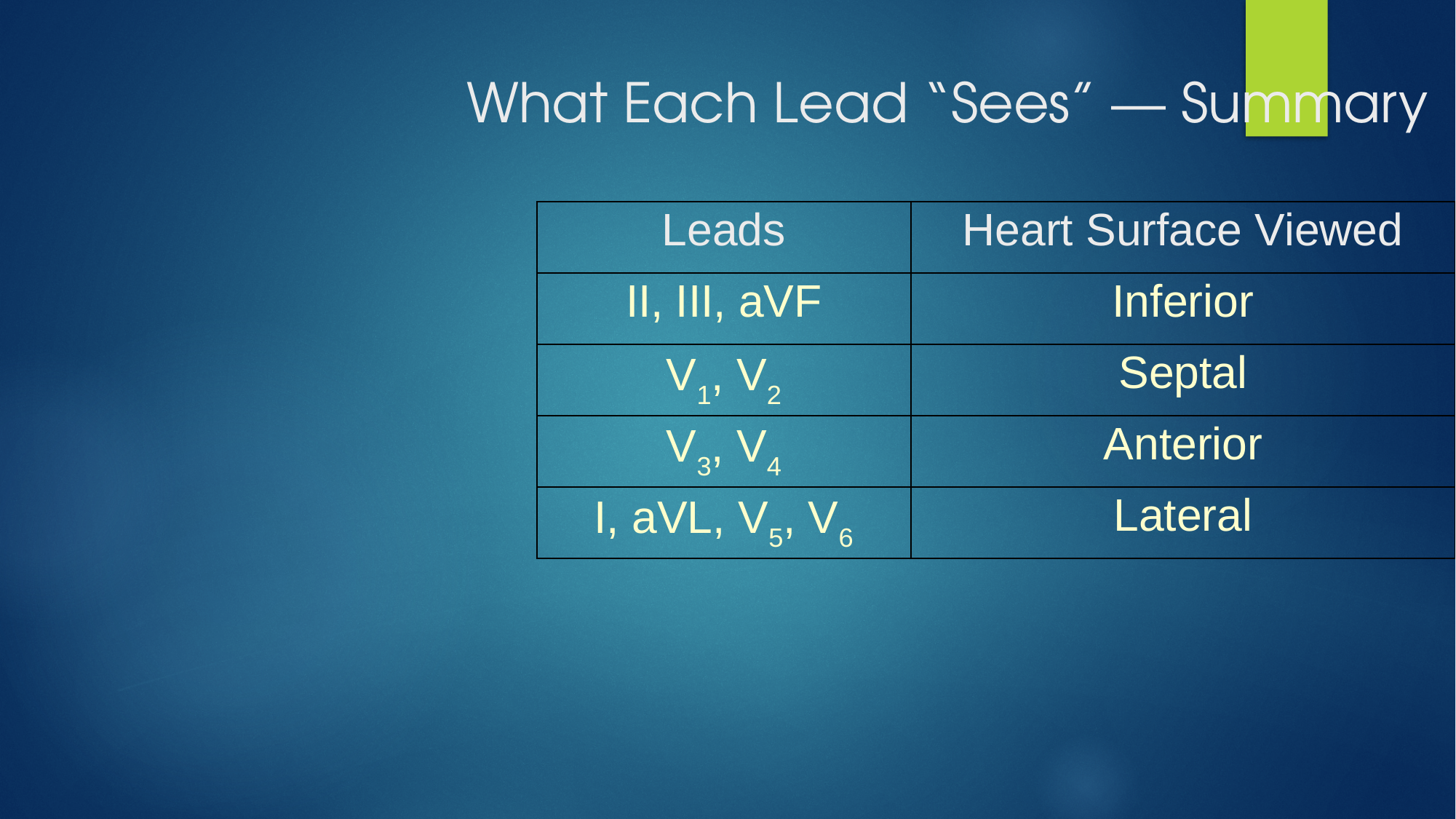

What Each Lead “Sees” — Summary
| Leads | Heart Surface Viewed |
| --- | --- |
| II, III, aVF | Inferior |
| V1, V2 | Septal |
| V3, V4 | Anterior |
| I, aVL, V5, V6 | Lateral |